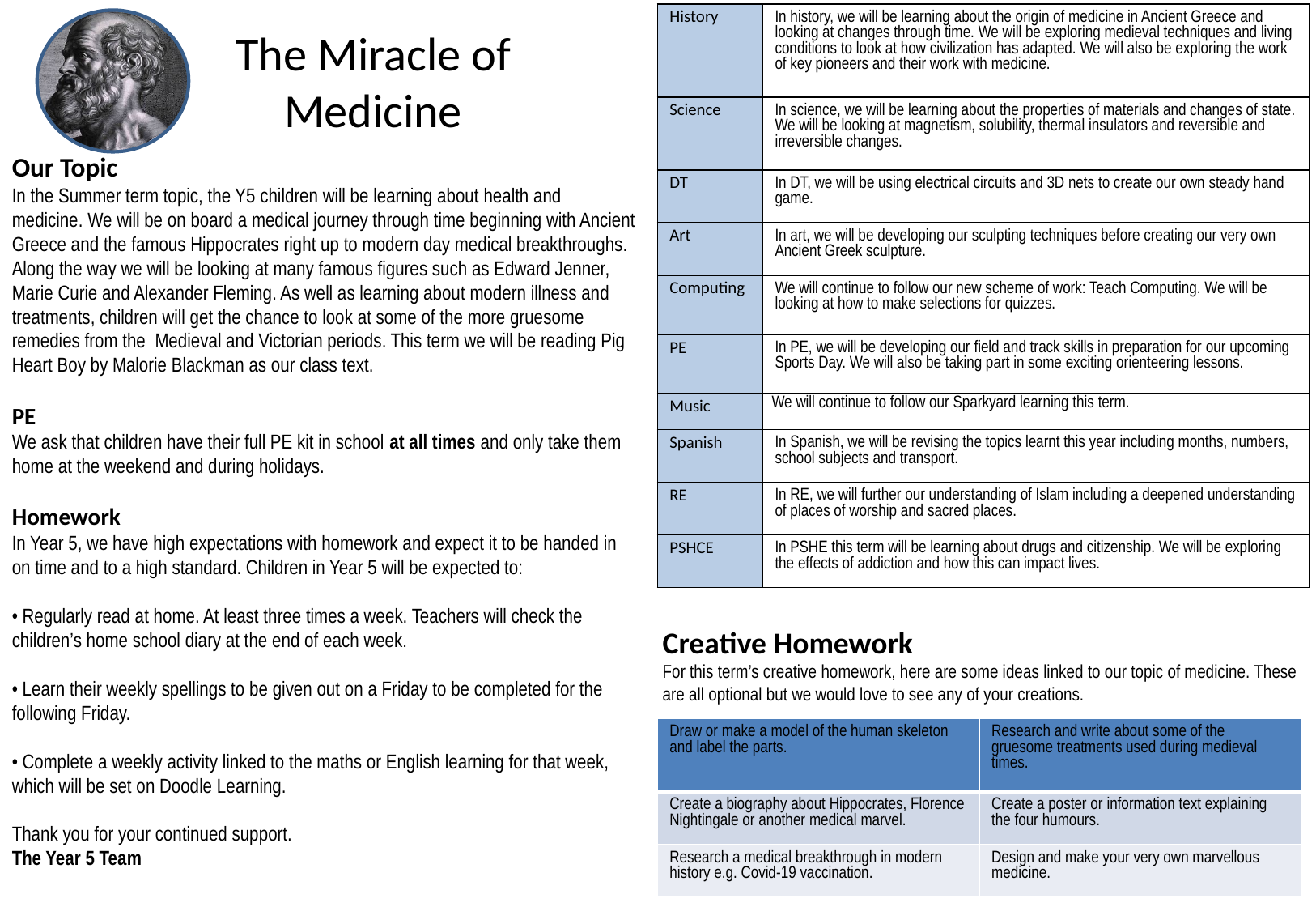

| History | In history, we will be learning about the origin of medicine in Ancient Greece and looking at changes through time. We will be exploring medieval techniques and living conditions to look at how civilization has adapted. We will also be exploring the work of key pioneers and their work with medicine. |
| --- | --- |
| Science | In science, we will be learning about the properties of materials and changes of state. We will be looking at magnetism, solubility, thermal insulators and reversible and irreversible changes. |
| DT | In DT, we will be using electrical circuits and 3D nets to create our own steady hand game. |
| Art | In art, we will be developing our sculpting techniques before creating our very own Ancient Greek sculpture. |
| Computing | We will continue to follow our new scheme of work: Teach Computing. We will be looking at how to make selections for quizzes. |
| PE | In PE, we will be developing our field and track skills in preparation for our upcoming Sports Day. We will also be taking part in some exciting orienteering lessons. |
| Music | We will continue to follow our Sparkyard learning this term. |
| Spanish | In Spanish, we will be revising the topics learnt this year including months, numbers, school subjects and transport. |
| RE | In RE, we will further our understanding of Islam including a deepened understanding of places of worship and sacred places. |
| PSHCE | In PSHE this term will be learning about drugs and citizenship. We will be exploring the effects of addiction and how this can impact lives. |

The Miracle of Medicine
Our Topic
In the Summer term topic, the Y5 children will be learning about health and medicine. We will be on board a medical journey through time beginning with Ancient Greece and the famous Hippocrates right up to modern day medical breakthroughs. Along the way we will be looking at many famous figures such as Edward Jenner, Marie Curie and Alexander Fleming. As well as learning about modern illness and treatments, children will get the chance to look at some of the more gruesome remedies from the  Medieval and Victorian periods. This term we will be reading Pig Heart Boy by Malorie Blackman as our class text.

PE
We ask that children have their full PE kit in school at all times and only take them home at the weekend and during holidays.

Homework
In Year 5, we have high expectations with homework and expect it to be handed in on time and to a high standard. Children in Year 5 will be expected to:

• Regularly read at home. At least three times a week. Teachers will check the children’s home school diary at the end of each week.

• Learn their weekly spellings to be given out on a Friday to be completed for the following Friday.

• Complete a weekly activity linked to the maths or English learning for that week, which will be set on Doodle Learning.

Thank you for your continued support.
The Year 5 Team
Creative Homework
For this term’s creative homework, here are some ideas linked to our topic of medicine. These are all optional but we would love to see any of your creations.

| Draw or make a model of the human skeleton and label the parts. | Research and write about some of the gruesome treatments used during medieval times. |
| --- | --- |
| Create a biography about Hippocrates, Florence Nightingale or another medical marvel. | Create a poster or information text explaining the four humours. |
| Research a medical breakthrough in modern history e.g. Covid-19 vaccination. | Design and make your very own marvellous medicine. |